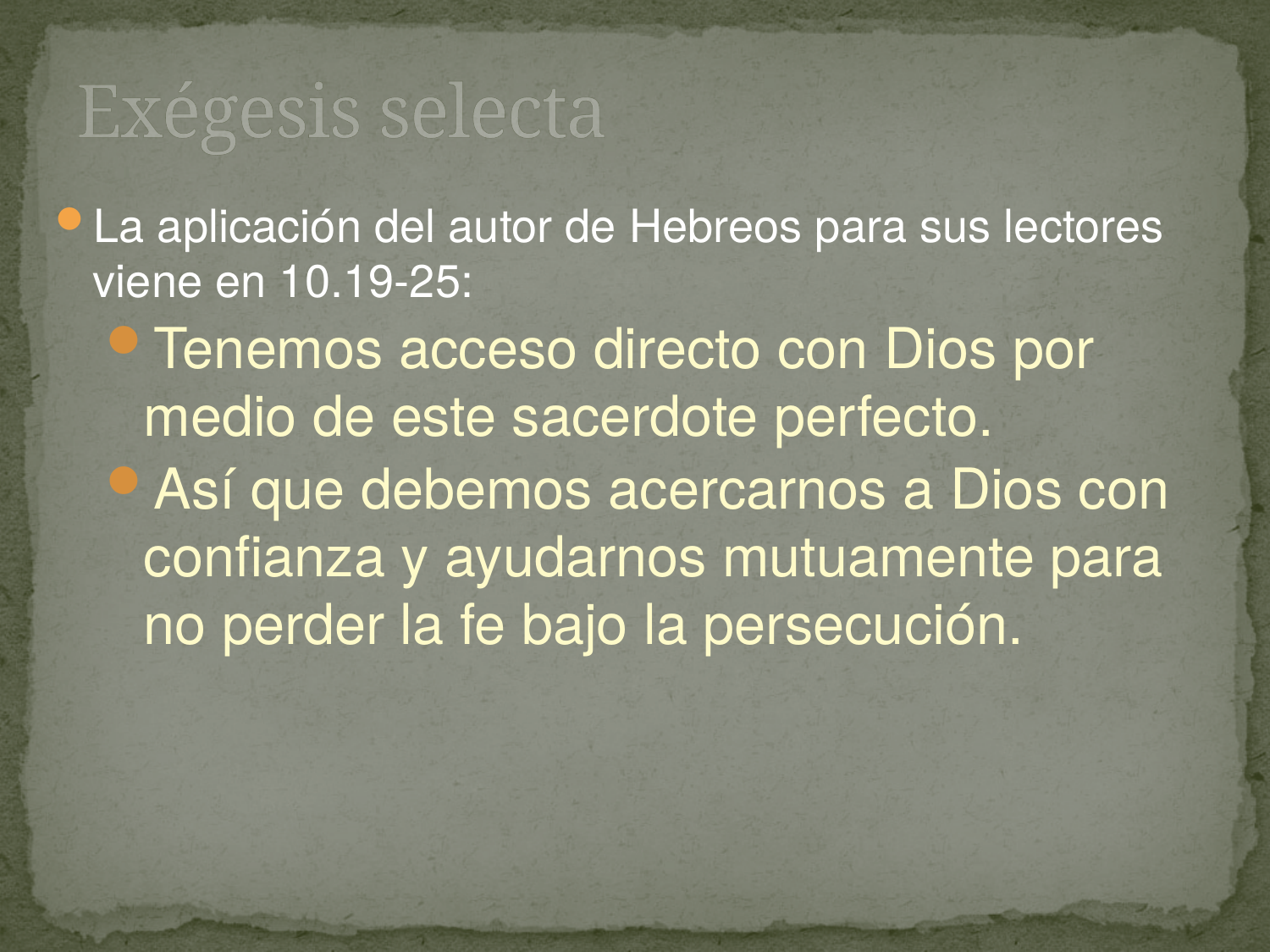

# Exégesis selecta
La aplicación del autor de Hebreos para sus lectores viene en 10.19-25:
Tenemos acceso directo con Dios por medio de este sacerdote perfecto.
Así que debemos acercarnos a Dios con confianza y ayudarnos mutuamente para no perder la fe bajo la persecución.